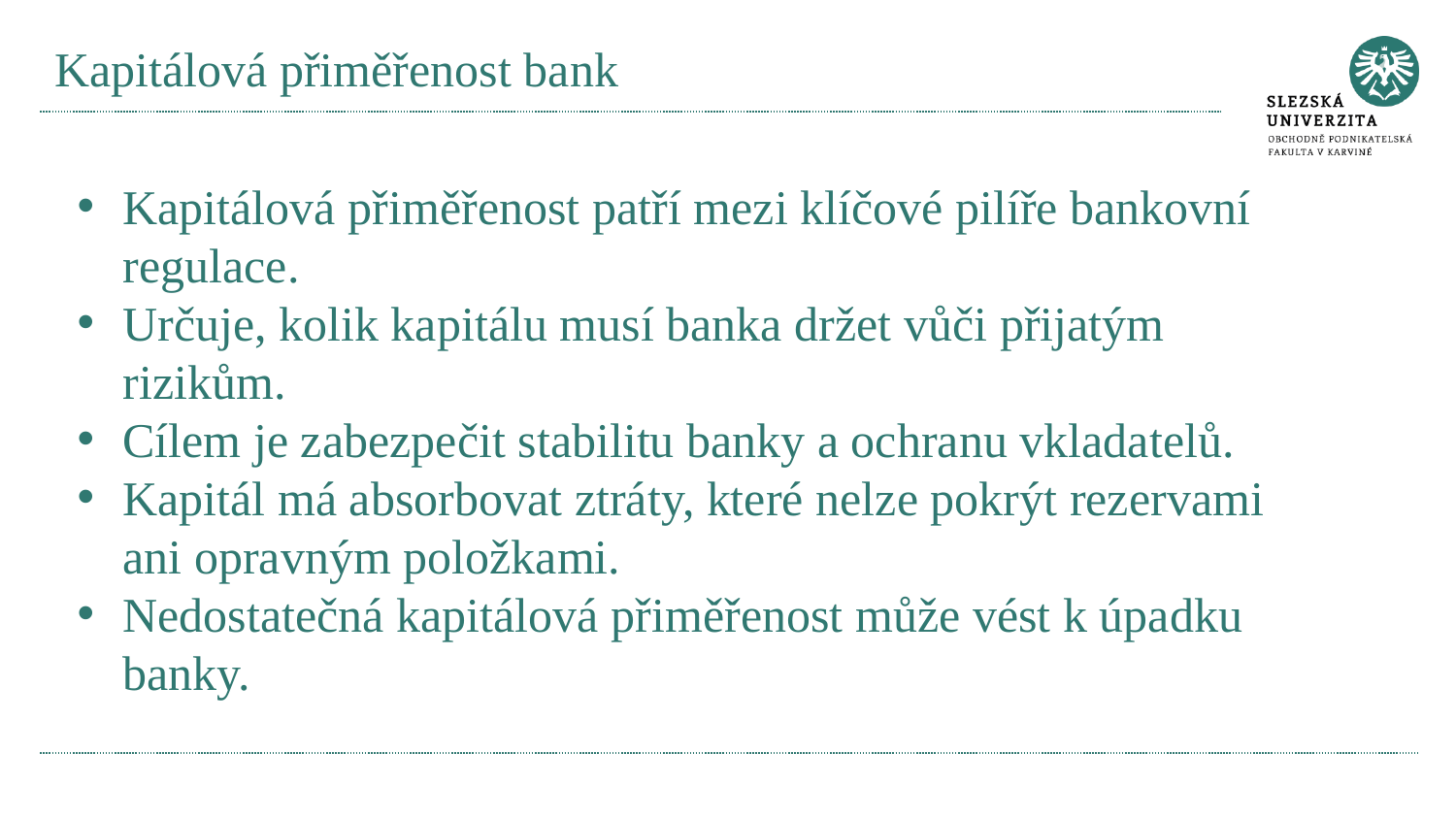

# Kapitálová přiměřenost bank
Kapitálová přiměřenost patří mezi klíčové pilíře bankovní regulace.
Určuje, kolik kapitálu musí banka držet vůči přijatým rizikům.
Cílem je zabezpečit stabilitu banky a ochranu vkladatelů.
Kapitál má absorbovat ztráty, které nelze pokrýt rezervami ani opravným položkami.
Nedostatečná kapitálová přiměřenost může vést k úpadku banky.